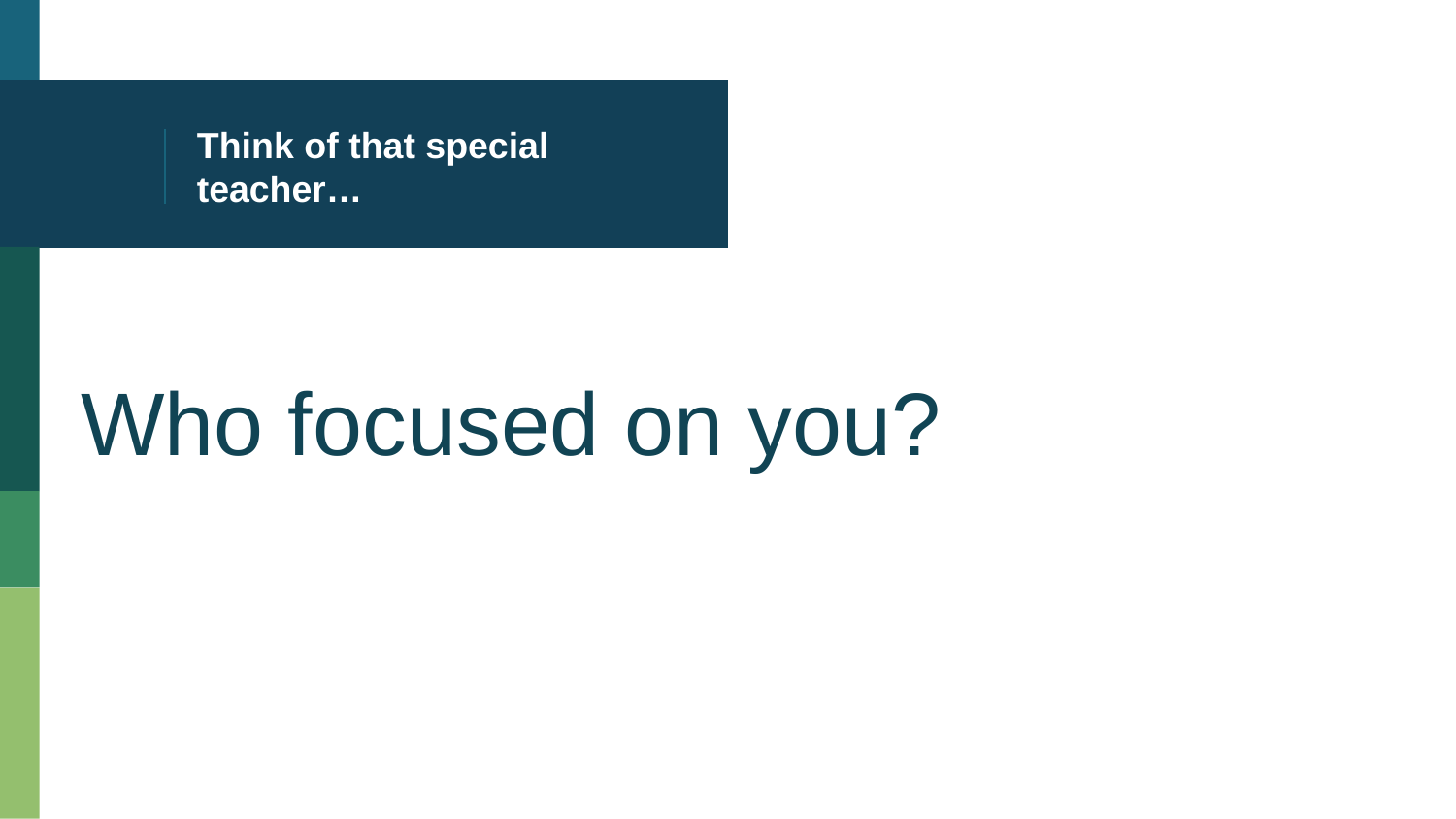

# Think of that special teacher…
Who focused on you?